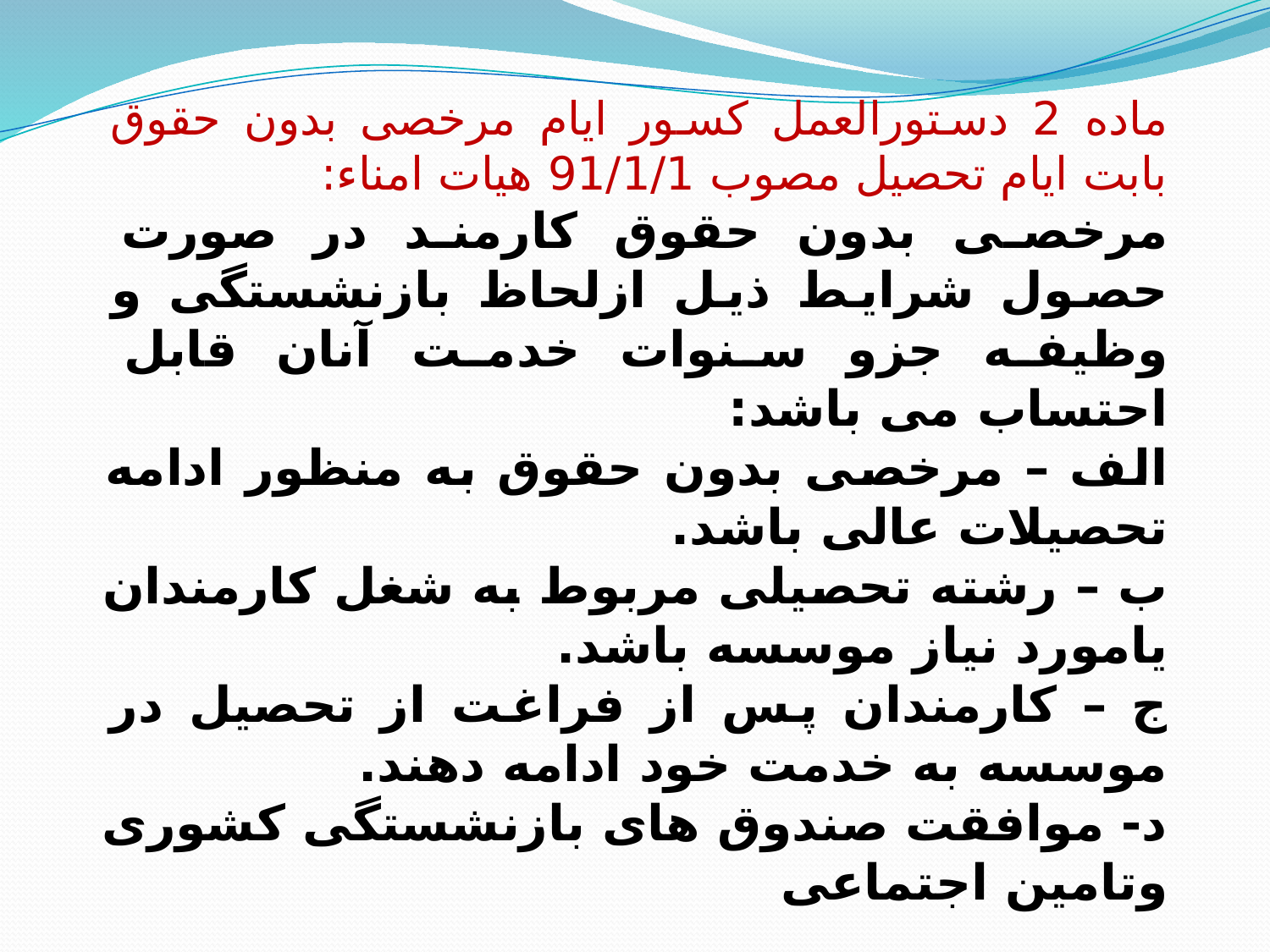

ماده 2 دستورالعمل کسور ایام مرخصی بدون حقوق بابت ایام تحصیل مصوب 91/1/1 هیات امناء:
مرخصی بدون حقوق کارمند در صورت حصول شرایط ذیل ازلحاظ بازنشستگی و وظیفه جزو سنوات خدمت آنان قابل احتساب می باشد:
الف – مرخصی بدون حقوق به منظور ادامه تحصیلات عالی باشد.
ب – رشته تحصیلی مربوط به شغل کارمندان یامورد نیاز موسسه باشد.
ج – کارمندان پس از فراغت از تحصیل در موسسه به خدمت خود ادامه دهند.
د- موافقت صندوق های بازنشستگی کشوری وتامین اجتماعی